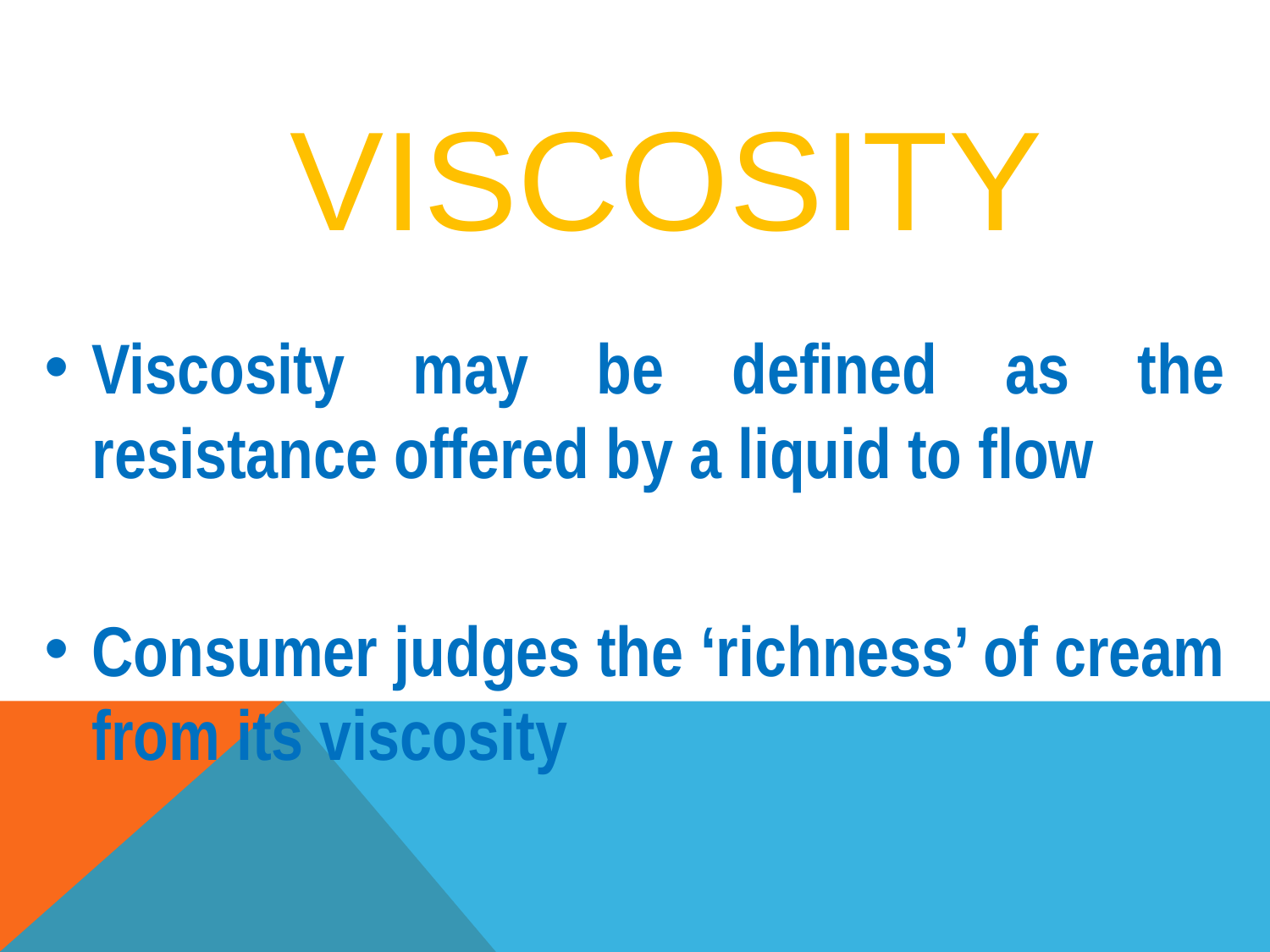

VISCOSITY
Viscosity may be defined as the resistance offered by a liquid to flow

Consumer judges the ‘richness’ of cream from its viscosity